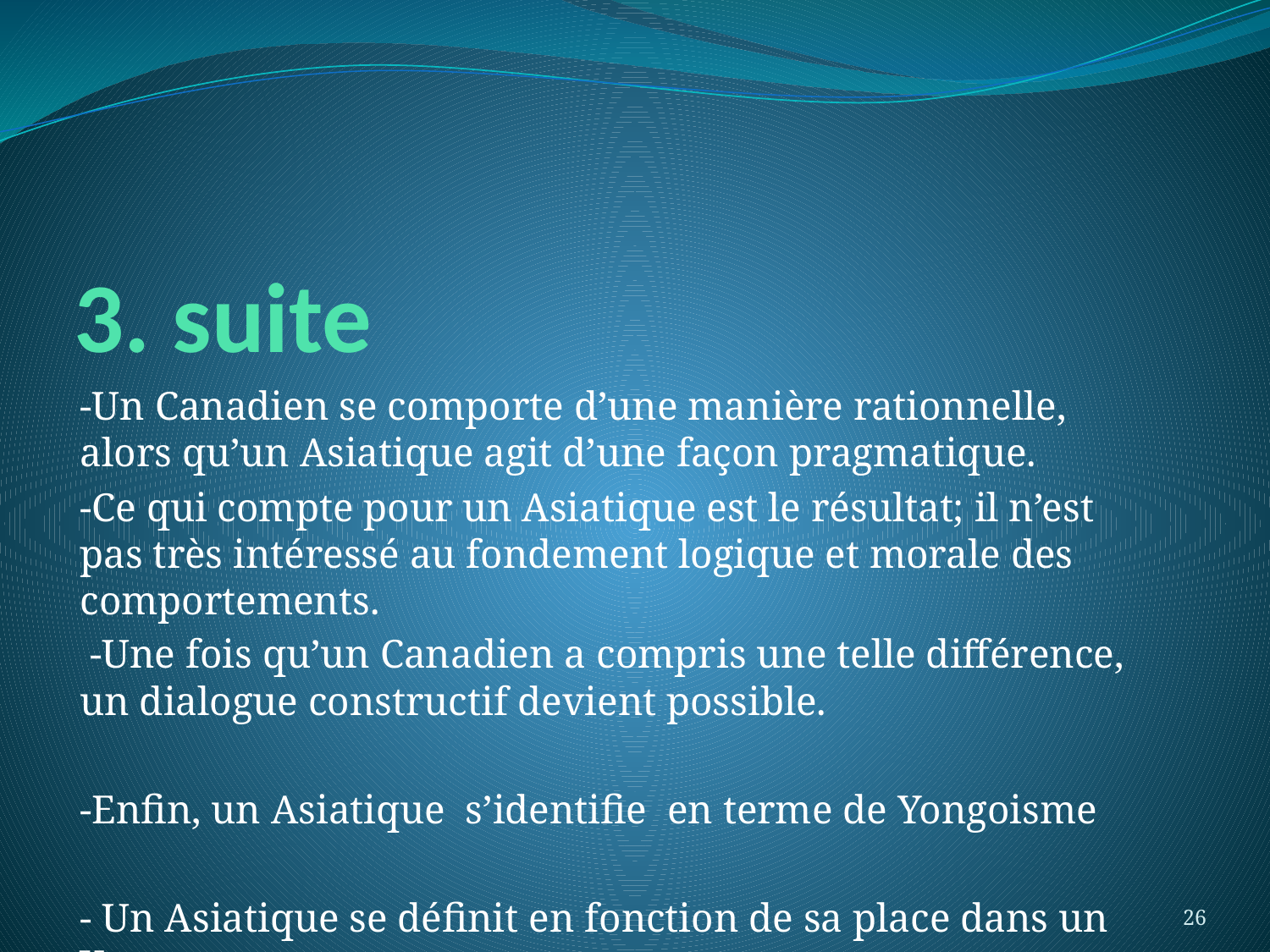

# 3. suite
-Un Canadien se comporte d’une manière rationnelle, alors qu’un Asiatique agit d’une façon pragmatique.
-Ce qui compte pour un Asiatique est le résultat; il n’est pas très intéressé au fondement logique et morale des comportements.
 -Une fois qu’un Canadien a compris une telle différence, un dialogue constructif devient possible.

-Enfin, un Asiatique  s’identifie  en terme de Yongoisme

- Un Asiatique se définit en fonction de sa place dans un Yongo

26